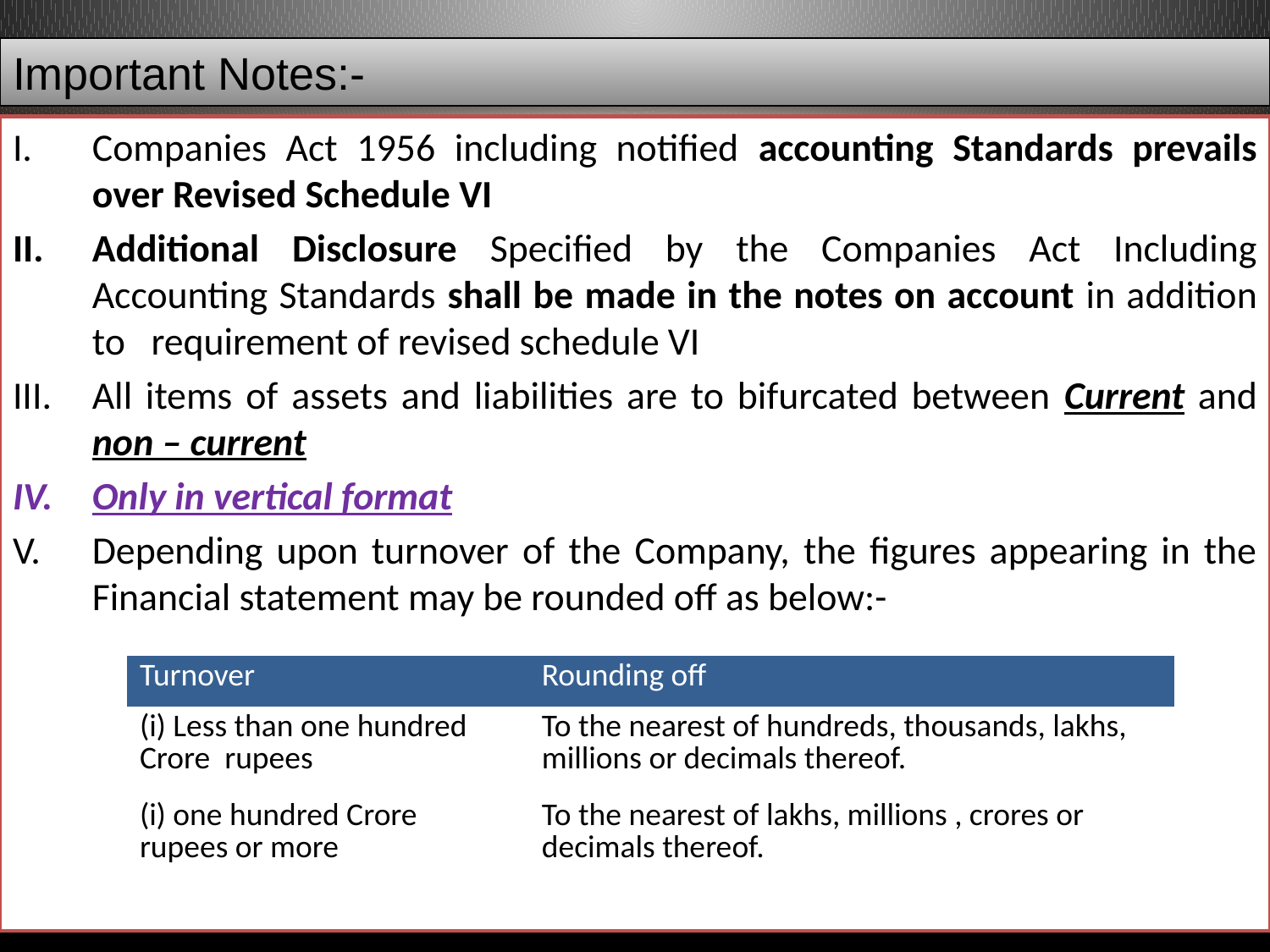

# Important Notes:-
Companies Act 1956 including notified accounting Standards prevails over Revised Schedule VI
Additional Disclosure Specified by the Companies Act Including Accounting Standards shall be made in the notes on account in addition to   requirement of revised schedule VI
All items of assets and liabilities are to bifurcated between Current and non – current
Only in vertical format
Depending upon turnover of the Company, the figures appearing in the Financial statement may be rounded off as below:-

| Turnover | Rounding off |
| --- | --- |
| (i) Less than one hundred Crore rupees | To the nearest of hundreds, thousands, lakhs, millions or decimals thereof. |
| (i) one hundred Crore rupees or more | To the nearest of lakhs, millions , crores or decimals thereof. |